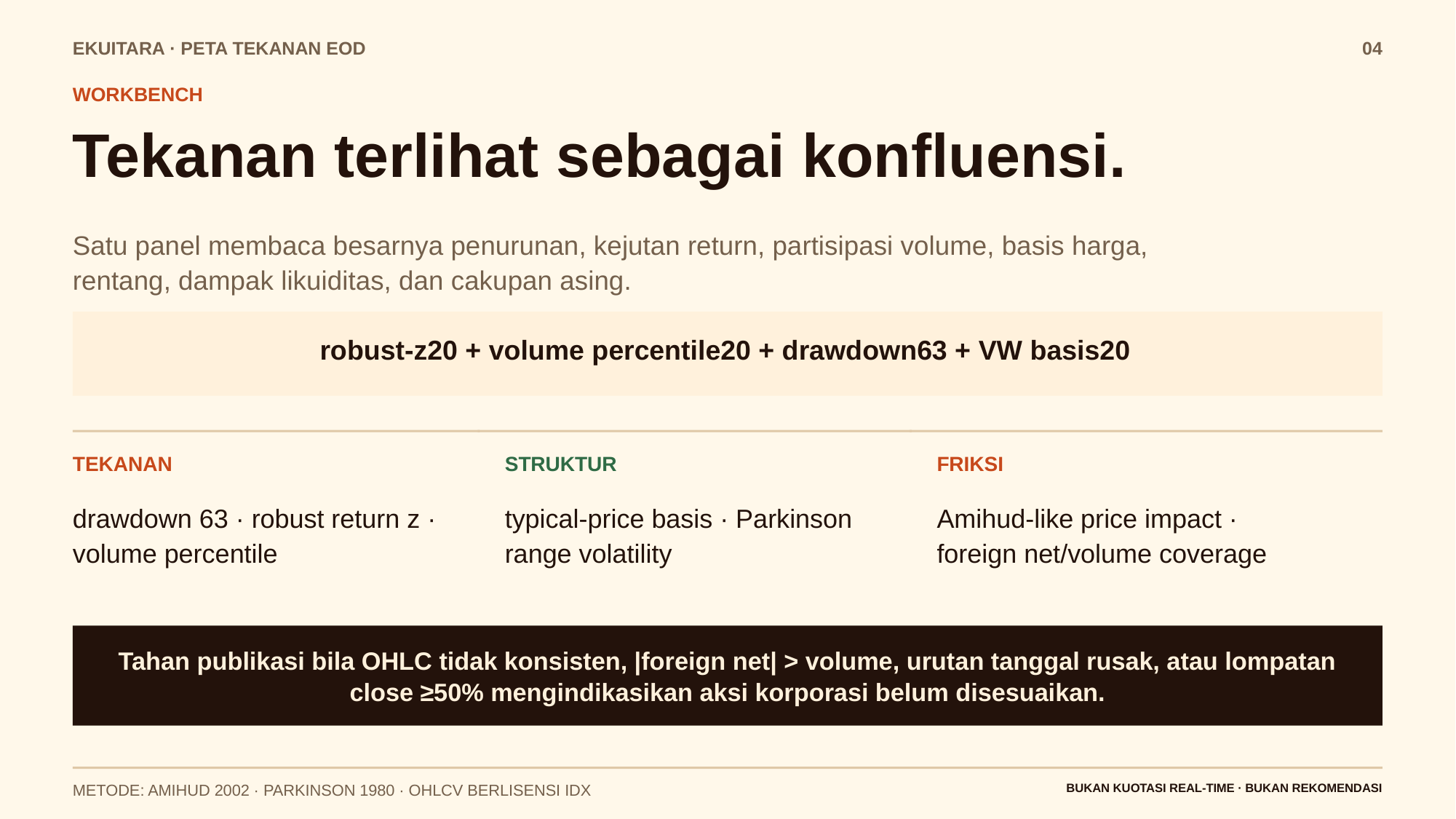

EKUITARA · PETA TEKANAN EOD
04
WORKBENCH
Tekanan terlihat sebagai konfluensi.
Satu panel membaca besarnya penurunan, kejutan return, partisipasi volume, basis harga, rentang, dampak likuiditas, dan cakupan asing.

robust-z20 + volume percentile20 + drawdown63 + VW basis20

TEKANAN
STRUKTUR
FRIKSI
drawdown 63 · robust return z · volume percentile
typical-price basis · Parkinson range volatility
Amihud-like price impact · foreign net/volume coverage

Tahan publikasi bila OHLC tidak konsisten, |foreign net| > volume, urutan tanggal rusak, atau lompatan close ≥50% mengindikasikan aksi korporasi belum disesuaikan.

METODE: AMIHUD 2002 · PARKINSON 1980 · OHLCV BERLISENSI IDX
BUKAN KUOTASI REAL-TIME · BUKAN REKOMENDASI